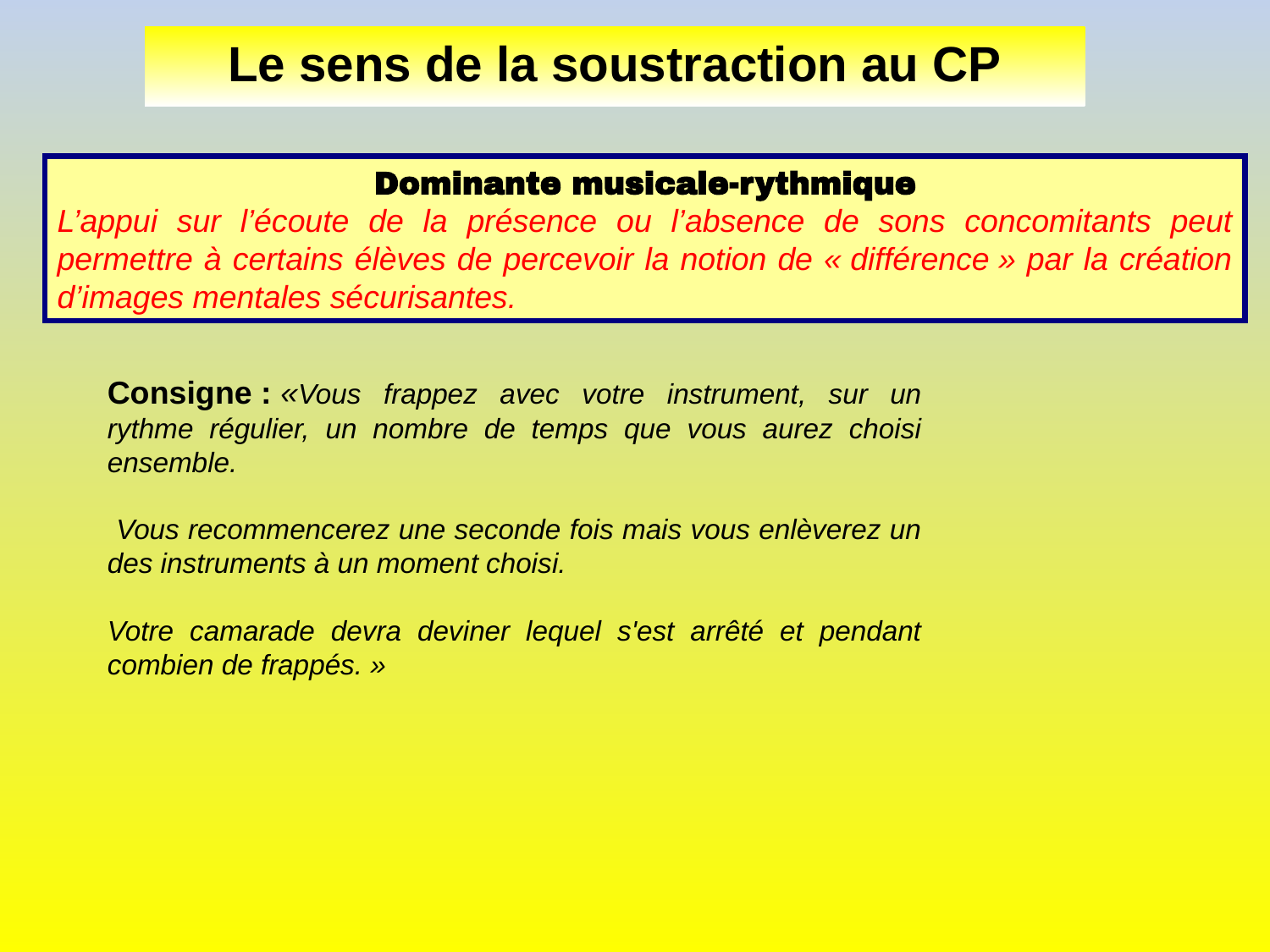

# Le sens de la soustraction au CP
Dominante musicale-rythmique
L’appui sur l’écoute de la présence ou l’absence de sons concomitants peut permettre à certains élèves de percevoir la notion de « différence » par la création d’images mentales sécurisantes.
Consigne : «Vous frappez avec votre instrument, sur un rythme régulier, un nombre de temps que vous aurez choisi ensemble.

 Vous recommencerez une seconde fois mais vous enlèverez un des instruments à un moment choisi.

Votre camarade devra deviner lequel s'est arrêté et pendant combien de frappés. »